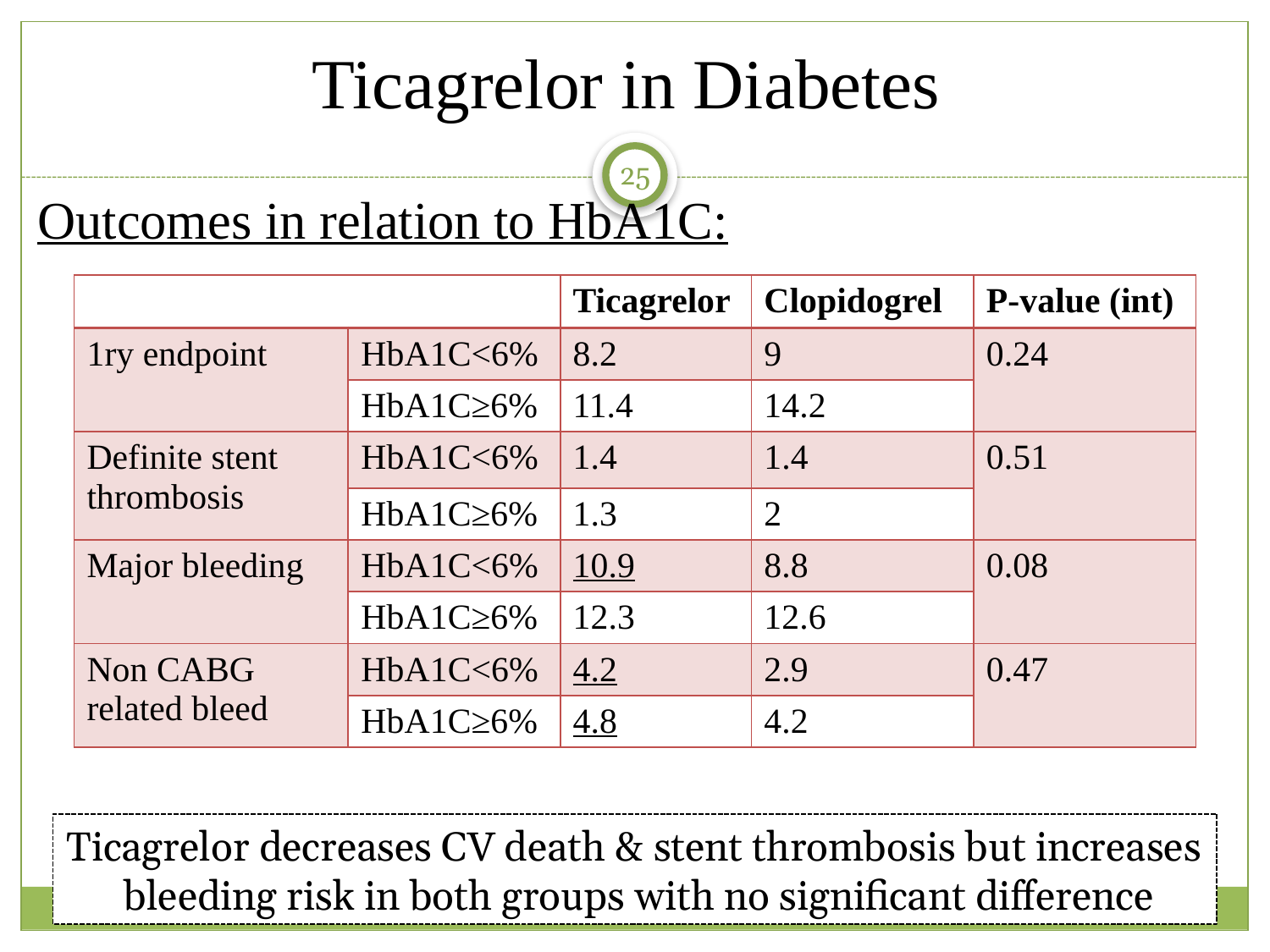

Ticagrelor in Diabetes
25
Outcomes in relation to HbA1C:
|  |  | Ticagrelor | Clopidogrel | P-value (int) |
| --- | --- | --- | --- | --- |
| 1ry endpoint | HbA1C<6% | 8.2 | 9 | 0.24 |
|  | HbA1C≥6% | 11.4 | 14.2 |  |
| Definite stent thrombosis | HbA1C<6% | 1.4 | 1.4 | 0.51 |
|  | HbA1C≥6% | 1.3 | 2 |  |
| Major bleeding | HbA1C<6% | 10.9 | 8.8 | 0.08 |
|  | HbA1C≥6% | 12.3 | 12.6 |  |
| Non CABG related bleed | HbA1C<6% | 4.2 | 2.9 | 0.47 |
|  | HbA1C≥6% | 4.8 | 4.2 |  |
Ticagrelor decreases CV death & stent thrombosis but increases  bleeding risk in both groups with no significant difference